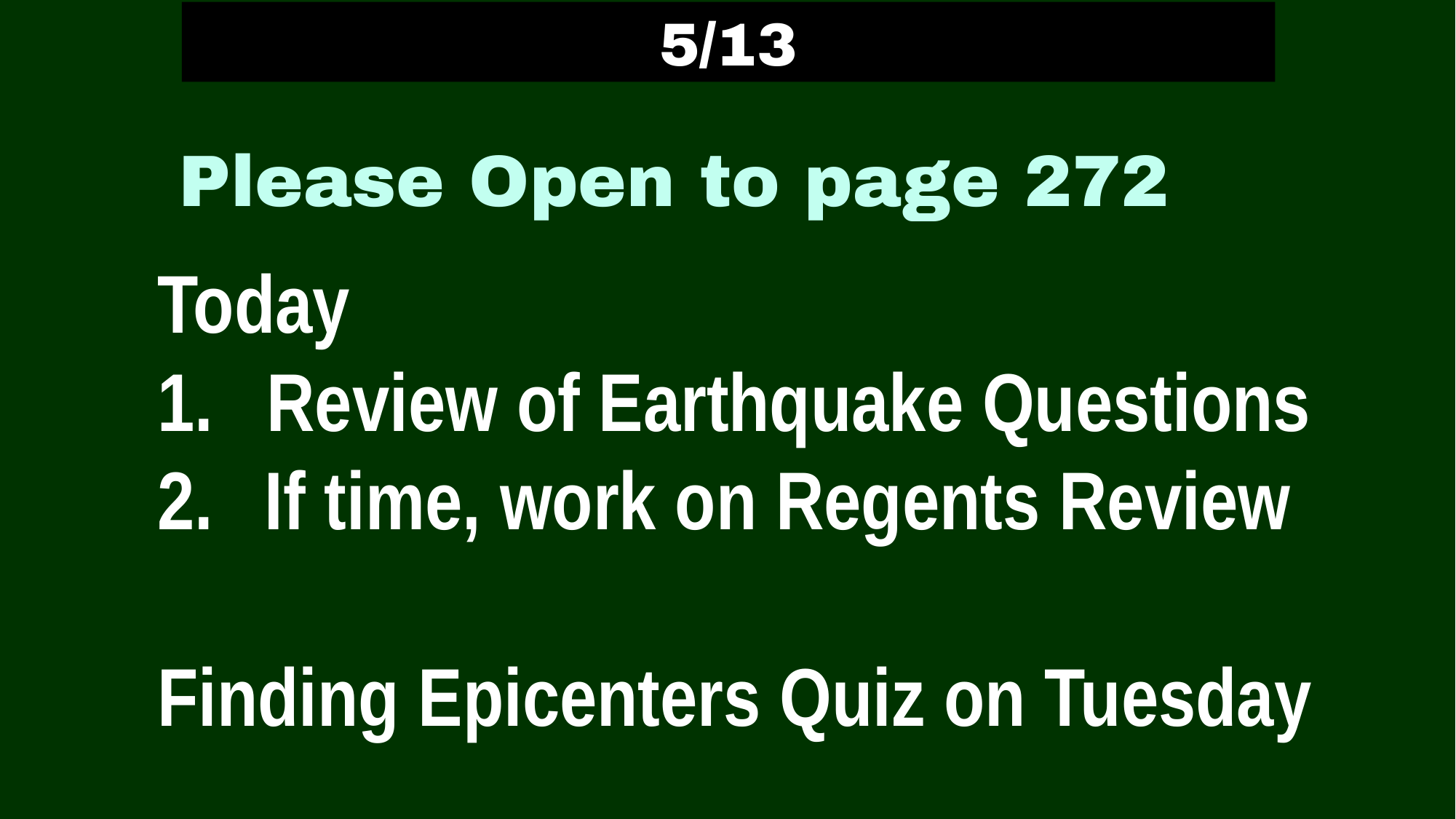

# 5/13
Please Open to page 272
Today
Review of Earthquake Questions
 If time, work on Regents Review

Finding Epicenters Quiz on Tuesday